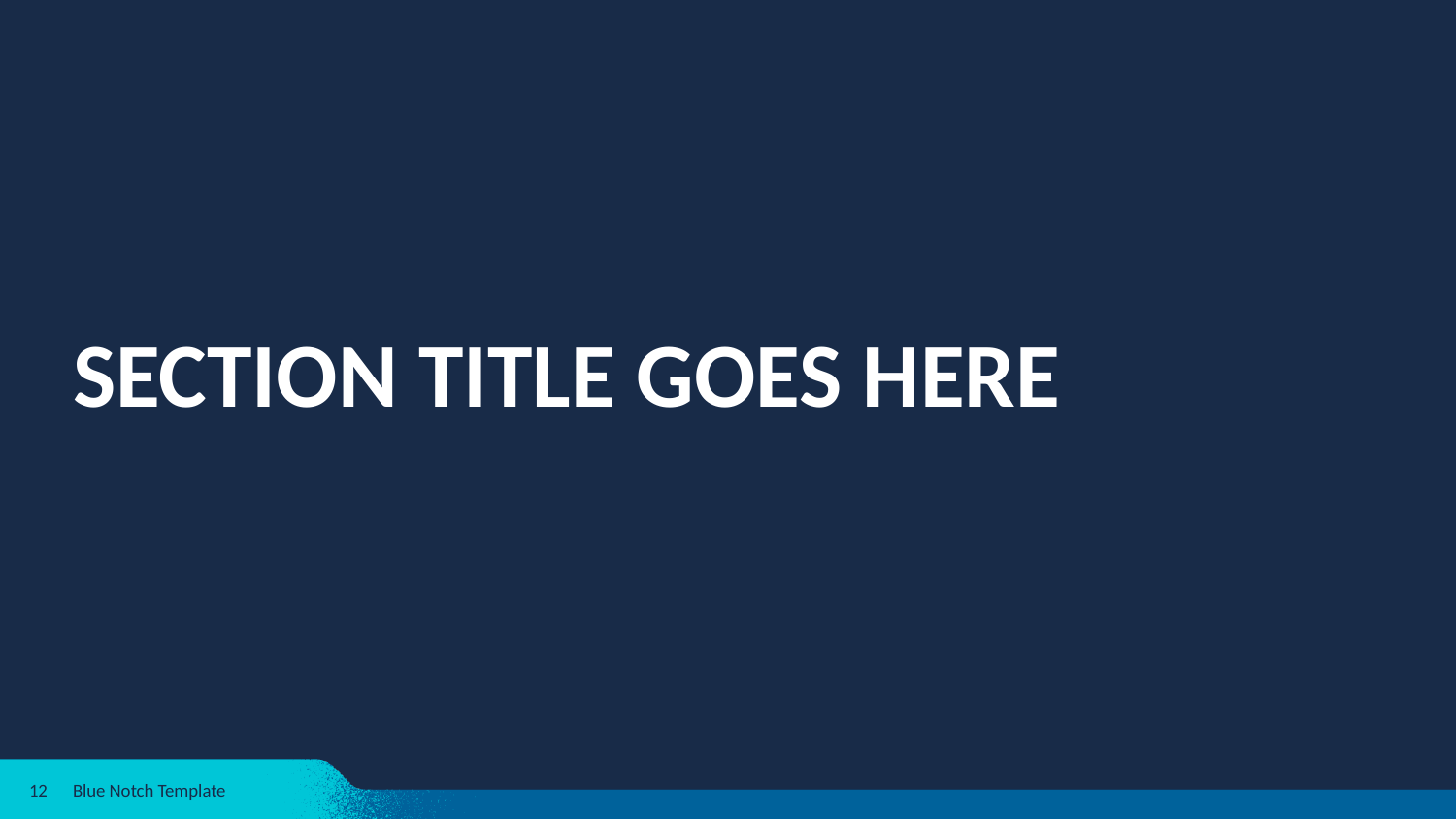

# SECTION TITLE GOES HERE
12
Blue Notch Template